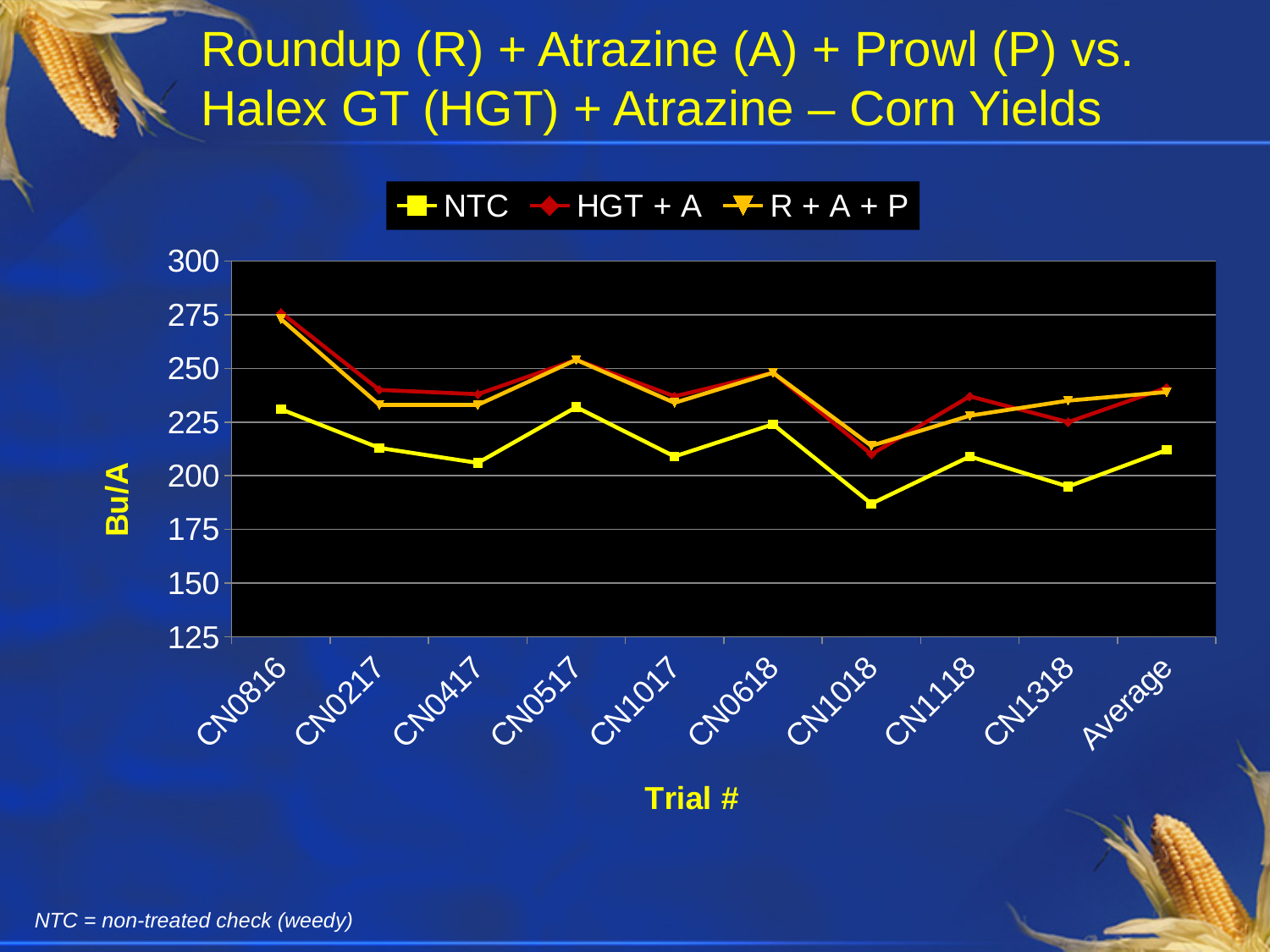

# Roundup (R) + Atrazine (A) + Prowl (P) vs. Halex GT (HGT) + Atrazine – Corn Yields

### Chart

| Category | NTC | HGT + A | R + A + P |
|---|---|---|---|
| CN0816 | 231.0 | 276.0 | 273.0 |
| CN0217 | 213.0 | 240.0 | 233.0 |
| CN0417 | 206.0 | 238.0 | 233.0 |
| CN0517 | 232.0 | 254.0 | 254.0 |
| CN1017 | 209.0 | 237.0 | 234.0 |
| CN0618 | 224.0 | 248.0 | 248.0 |
| CN1018 | 187.0 | 210.0 | 214.0 |
| CN1118 | 209.0 | 237.0 | 228.0 |
| CN1318 | 195.0 | 225.0 | 235.0 |
| Average | 212.0 | 241.0 | 239.0 |
NTC = non-treated check (weedy)